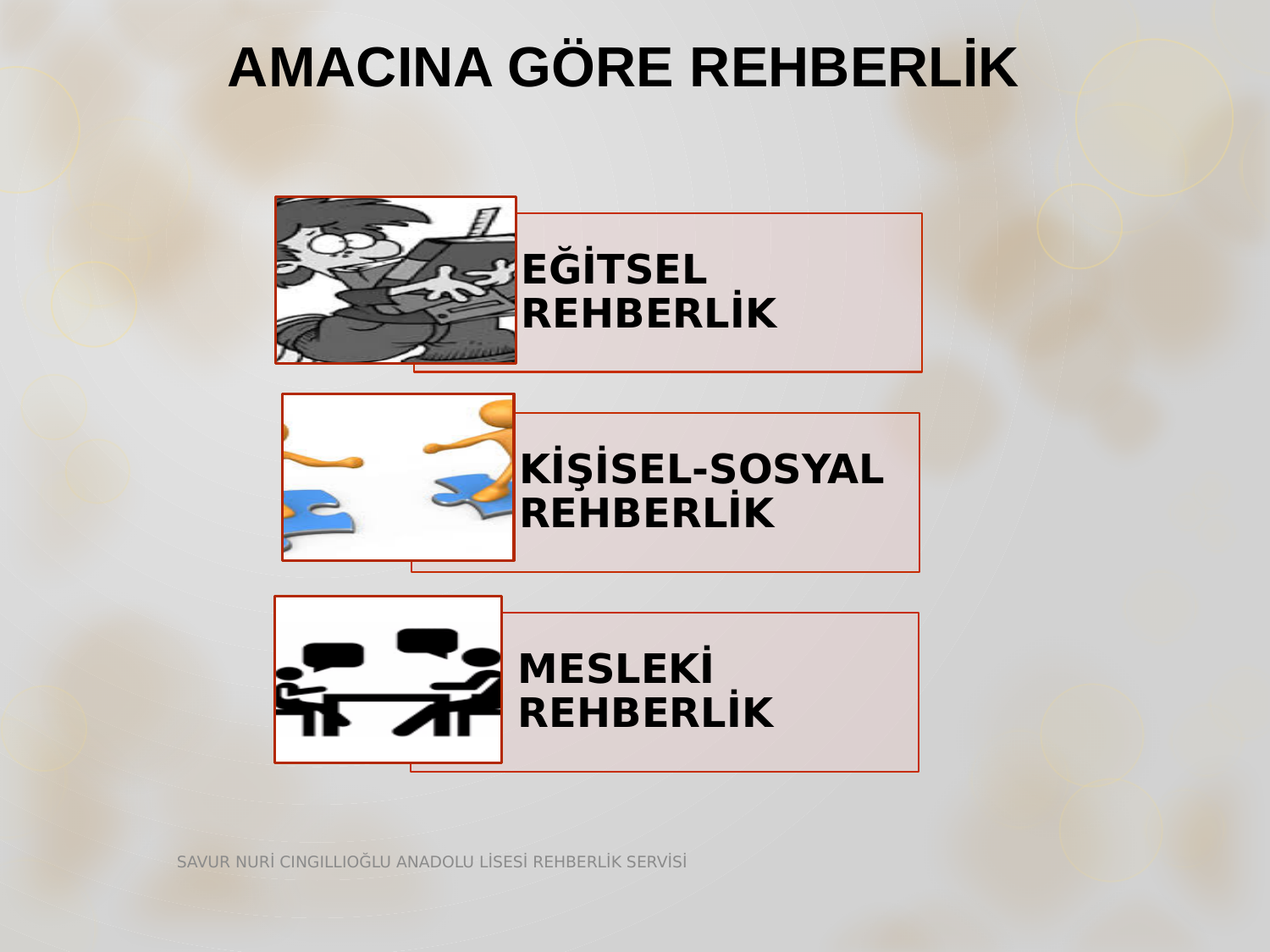

# AMACINA GÖRE REHBERLİK
EĞİTSEL REHBERLİK
KİŞİSEL-SOSYAL REHBERLİK
MESLEKİ REHBERLİK
SAVUR NURİ CINGILLIOĞLU ANADOLU LİSESİ REHBERLİK SERVİSİ